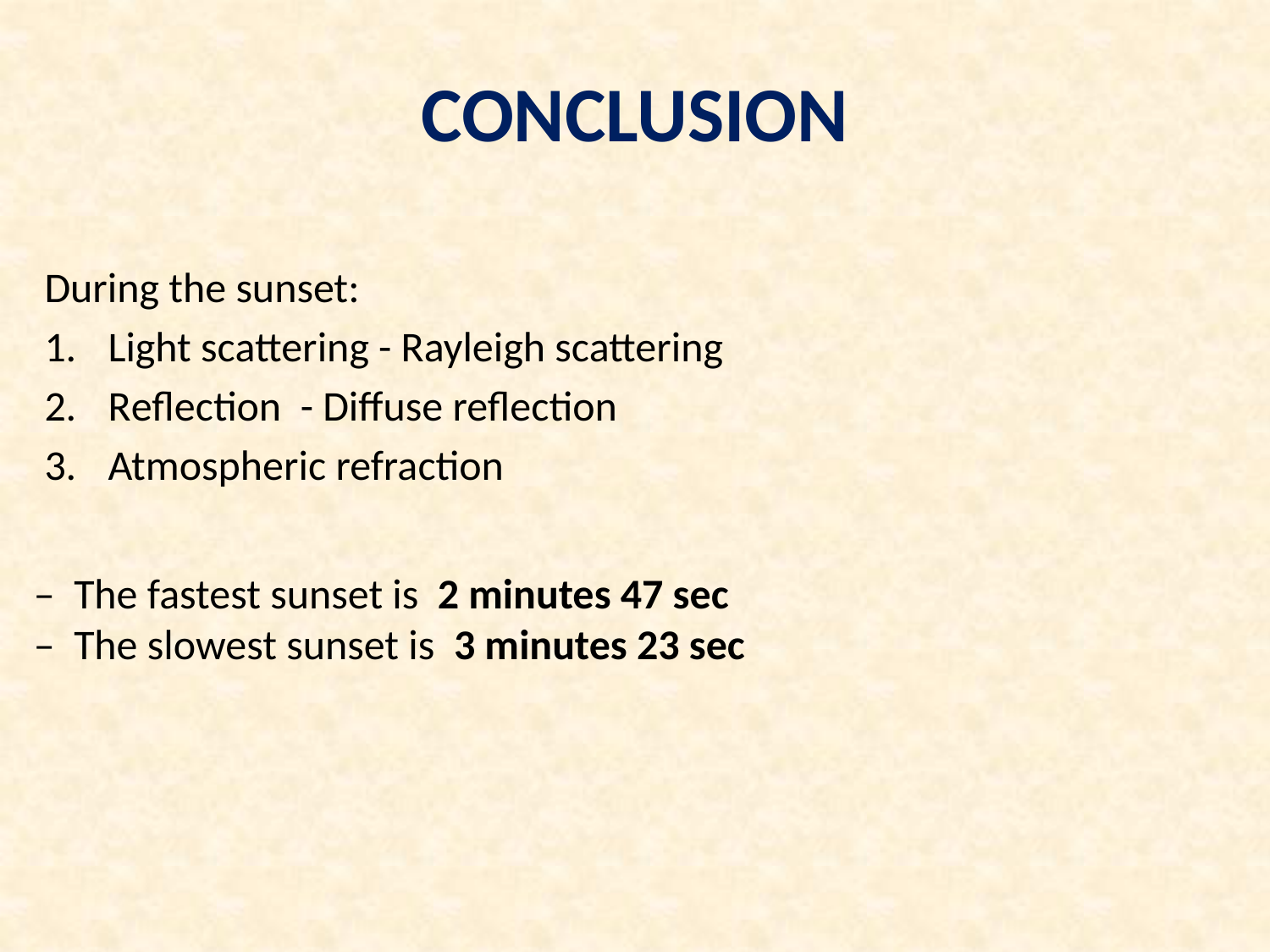

# CONCLUSION
During the sunset:
Light scattering - Rayleigh scattering
Reflection  - Diffuse reflection
Atmospheric refraction

–  The fastest sunset is  2 minutes 47 sec
–  The slowest sunset is  3 minutes 23 sec